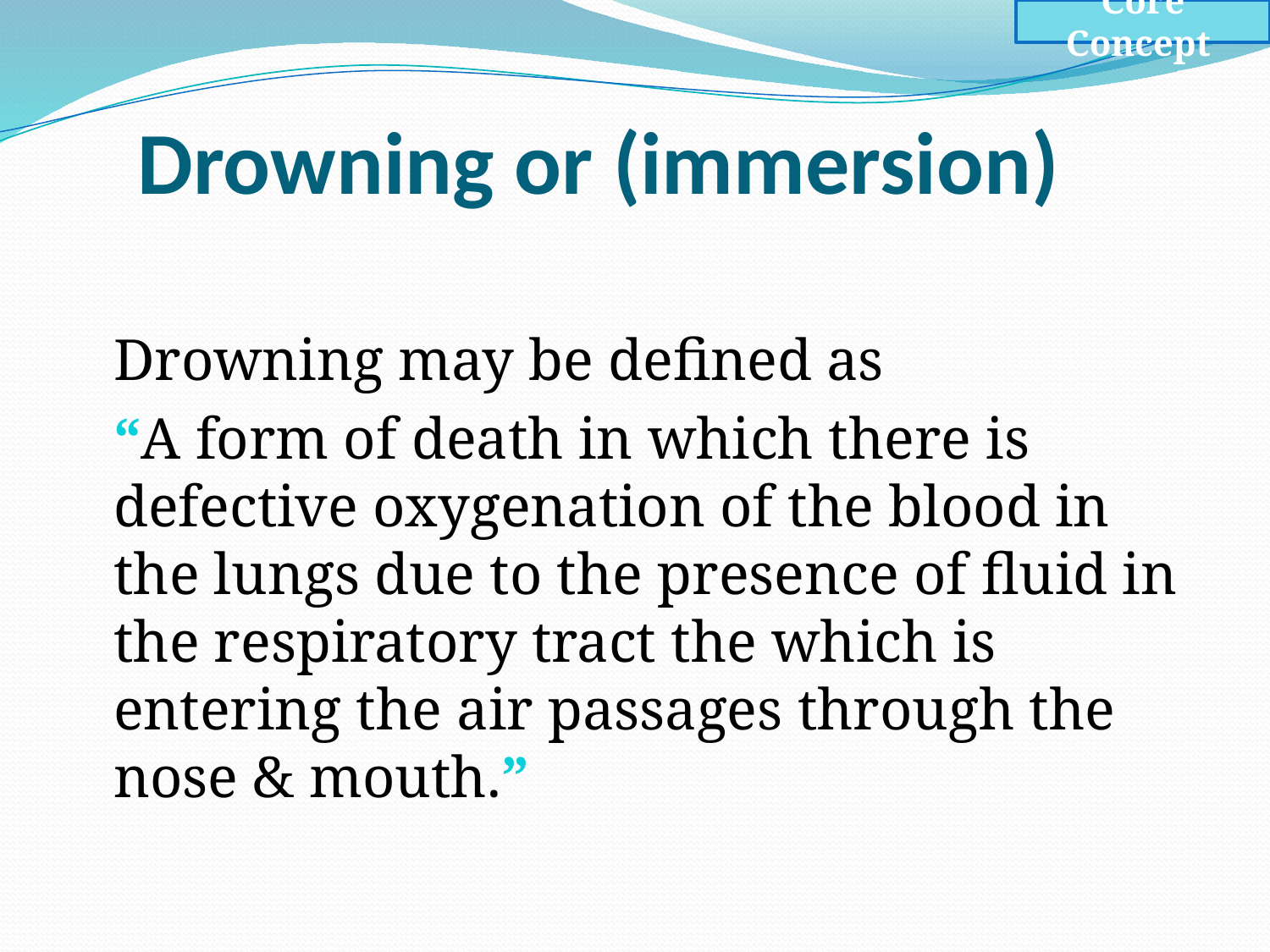

Core Concept
# Drowning or (immersion)
Drowning may be defined as
“A form of death in which there is defective oxygenation of the blood in the lungs due to the presence of fluid in the respiratory tract the which is entering the air passages through the nose & mouth.”